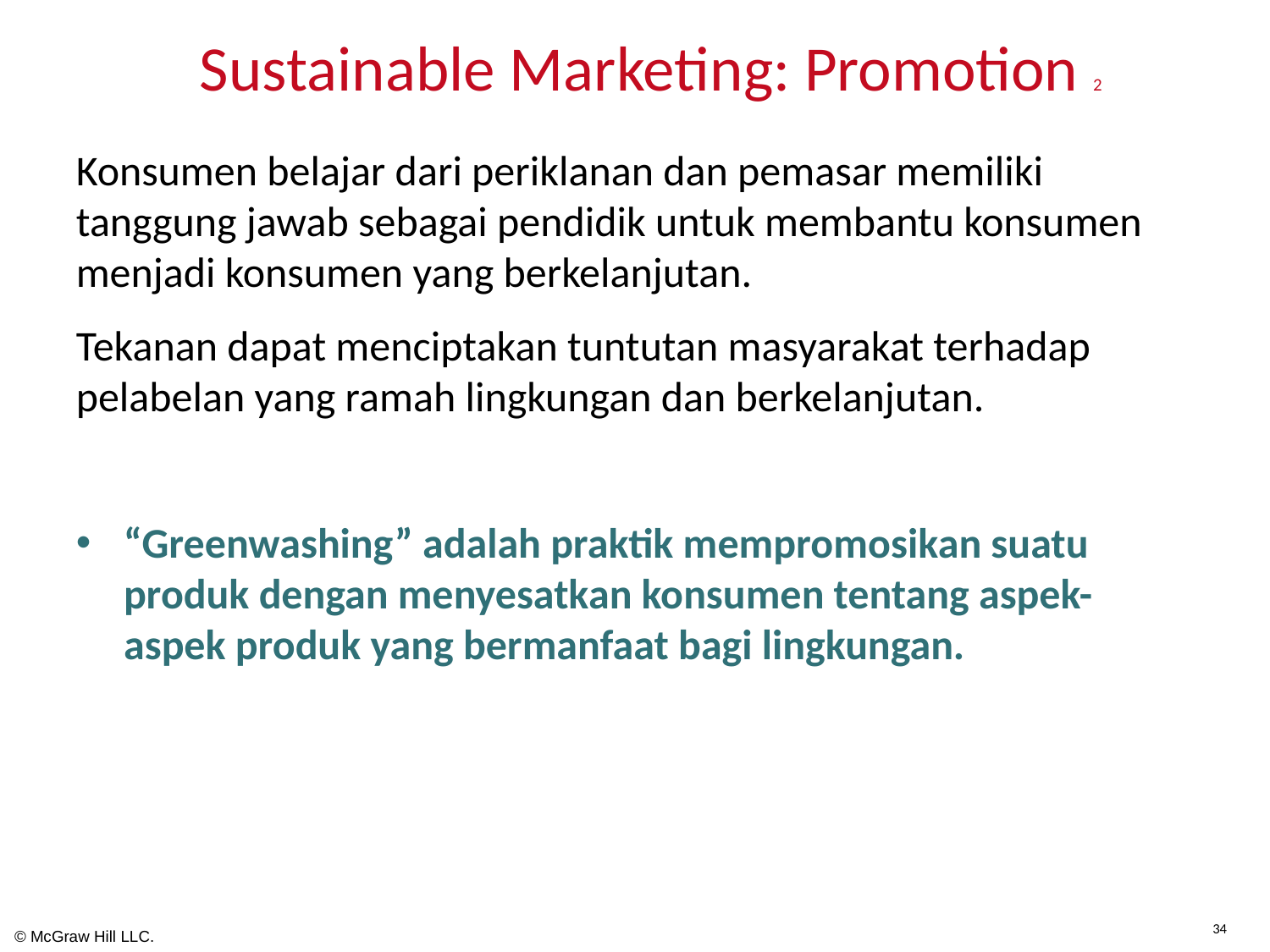

# Sustainable Marketing: Promotion 2
Konsumen belajar dari periklanan dan pemasar memiliki tanggung jawab sebagai pendidik untuk membantu konsumen menjadi konsumen yang berkelanjutan.
Tekanan dapat menciptakan tuntutan masyarakat terhadap pelabelan yang ramah lingkungan dan berkelanjutan.

“Greenwashing” adalah praktik mempromosikan suatu produk dengan menyesatkan konsumen tentang aspek-aspek produk yang bermanfaat bagi lingkungan.
34